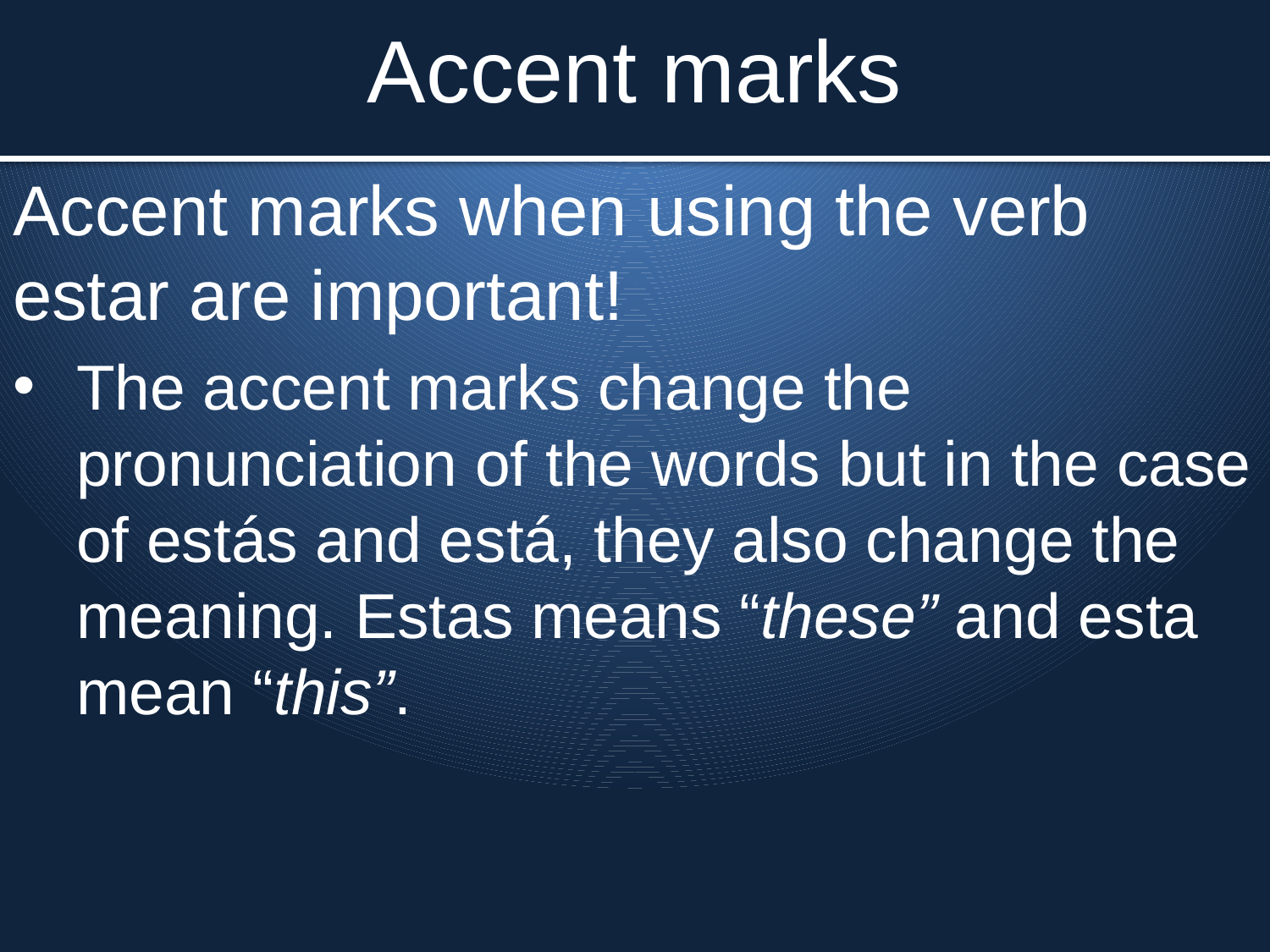

# Accent marks
Accent marks when using the verb estar are important!
The accent marks change the pronunciation of the words but in the case of estás and está, they also change the meaning. Estas means “these” and esta mean “this”.